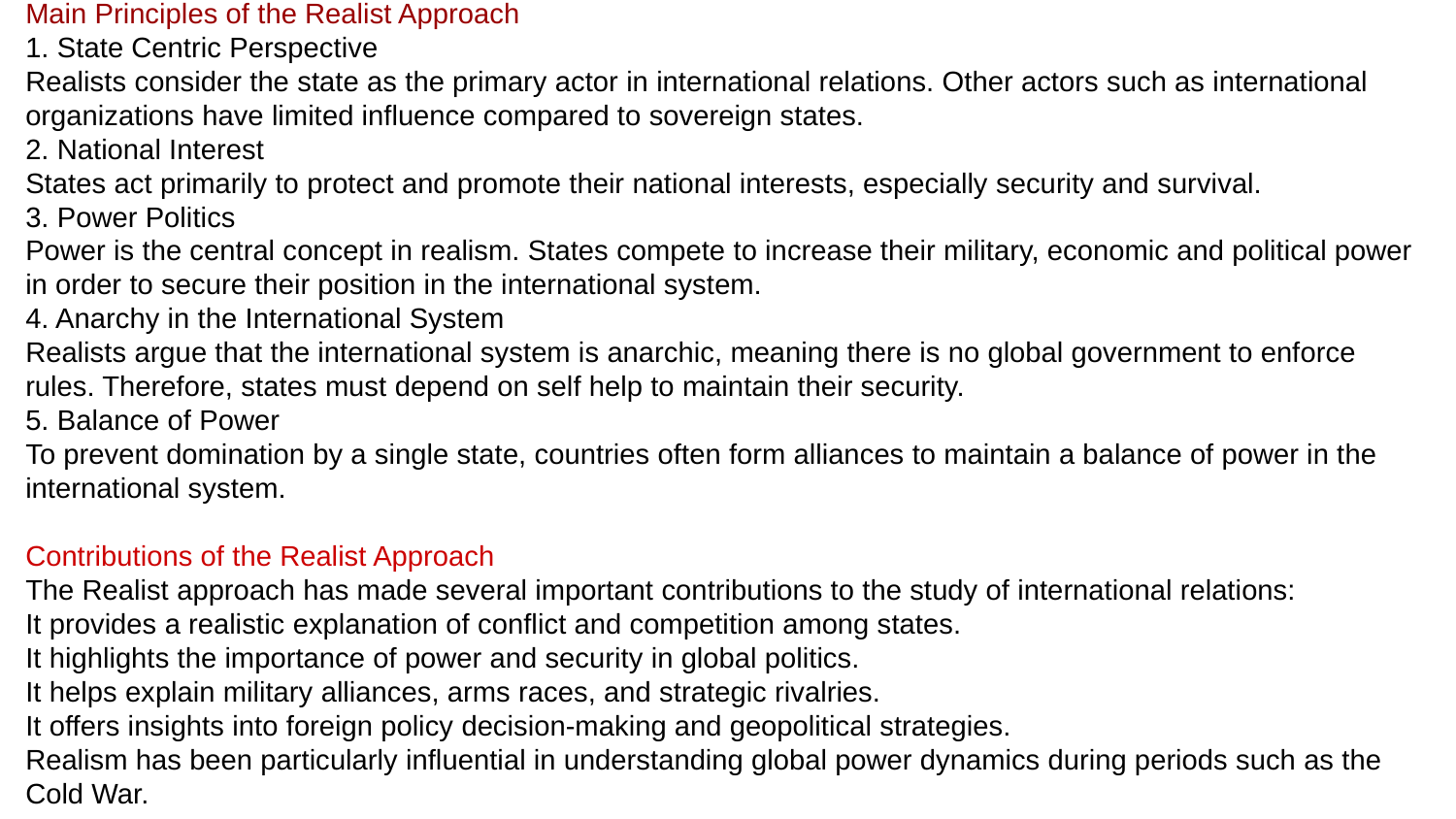

Main Principles of the Realist Approach
1. State Centric Perspective
Realists consider the state as the primary actor in international relations. Other actors such as international organizations have limited influence compared to sovereign states.
2. National Interest
States act primarily to protect and promote their national interests, especially security and survival.
3. Power Politics
Power is the central concept in realism. States compete to increase their military, economic and political power in order to secure their position in the international system.
4. Anarchy in the International System
Realists argue that the international system is anarchic, meaning there is no global government to enforce rules. Therefore, states must depend on self help to maintain their security.
5. Balance of Power
To prevent domination by a single state, countries often form alliances to maintain a balance of power in the international system.

Contributions of the Realist Approach
The Realist approach has made several important contributions to the study of international relations:
It provides a realistic explanation of conflict and competition among states.
It highlights the importance of power and security in global politics.
It helps explain military alliances, arms races, and strategic rivalries.
It offers insights into foreign policy decision-making and geopolitical strategies.
Realism has been particularly influential in understanding global power dynamics during periods such as the Cold War.